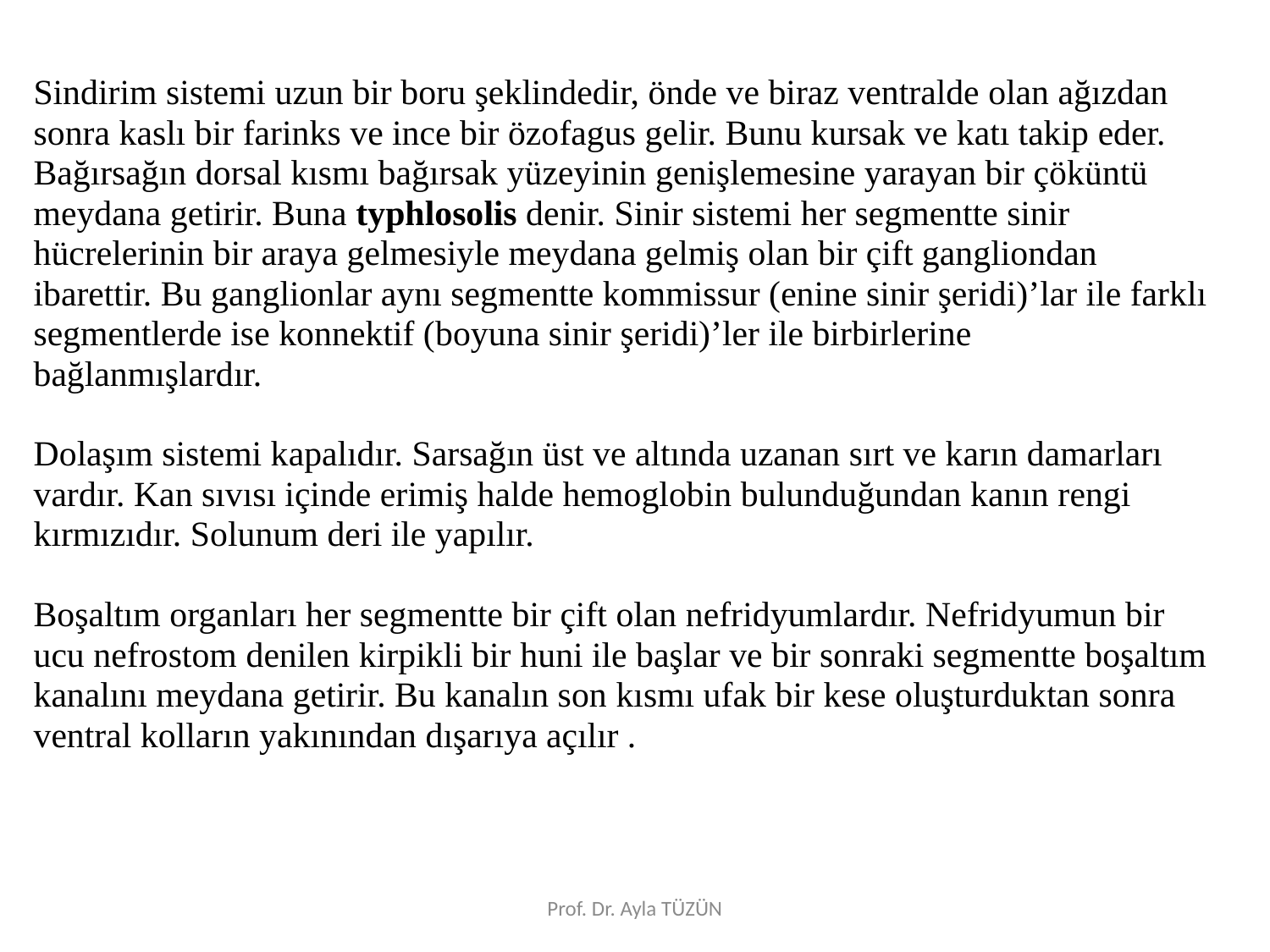

Sindirim sistemi uzun bir boru şeklindedir, önde ve biraz ventralde olan ağızdan sonra kaslı bir farinks ve ince bir özofagus gelir. Bunu kursak ve katı takip eder. Bağırsağın dorsal kısmı bağırsak yüzeyinin genişlemesine yarayan bir çöküntü meydana getirir. Buna typhlosolis denir. Sinir sistemi her segmentte sinir hücrelerinin bir araya gelmesiyle meydana gelmiş olan bir çift gangliondan ibarettir. Bu ganglionlar aynı segmentte kommissur (enine sinir şeridi)’lar ile farklı segmentlerde ise konnektif (boyuna sinir şeridi)’ler ile birbirlerine bağlanmışlardır.

Dolaşım sistemi kapalıdır. Sarsağın üst ve altında uzanan sırt ve karın damarları vardır. Kan sıvısı içinde erimiş halde hemoglobin bulunduğundan kanın rengi kırmızıdır. Solunum deri ile yapılır.

Boşaltım organları her segmentte bir çift olan nefridyumlardır. Nefridyumun bir ucu nefrostom denilen kirpikli bir huni ile başlar ve bir sonraki segmentte boşaltım kanalını meydana getirir. Bu kanalın son kısmı ufak bir kese oluşturduktan sonra ventral kolların yakınından dışarıya açılır .

Prof. Dr. Ayla TÜZÜN